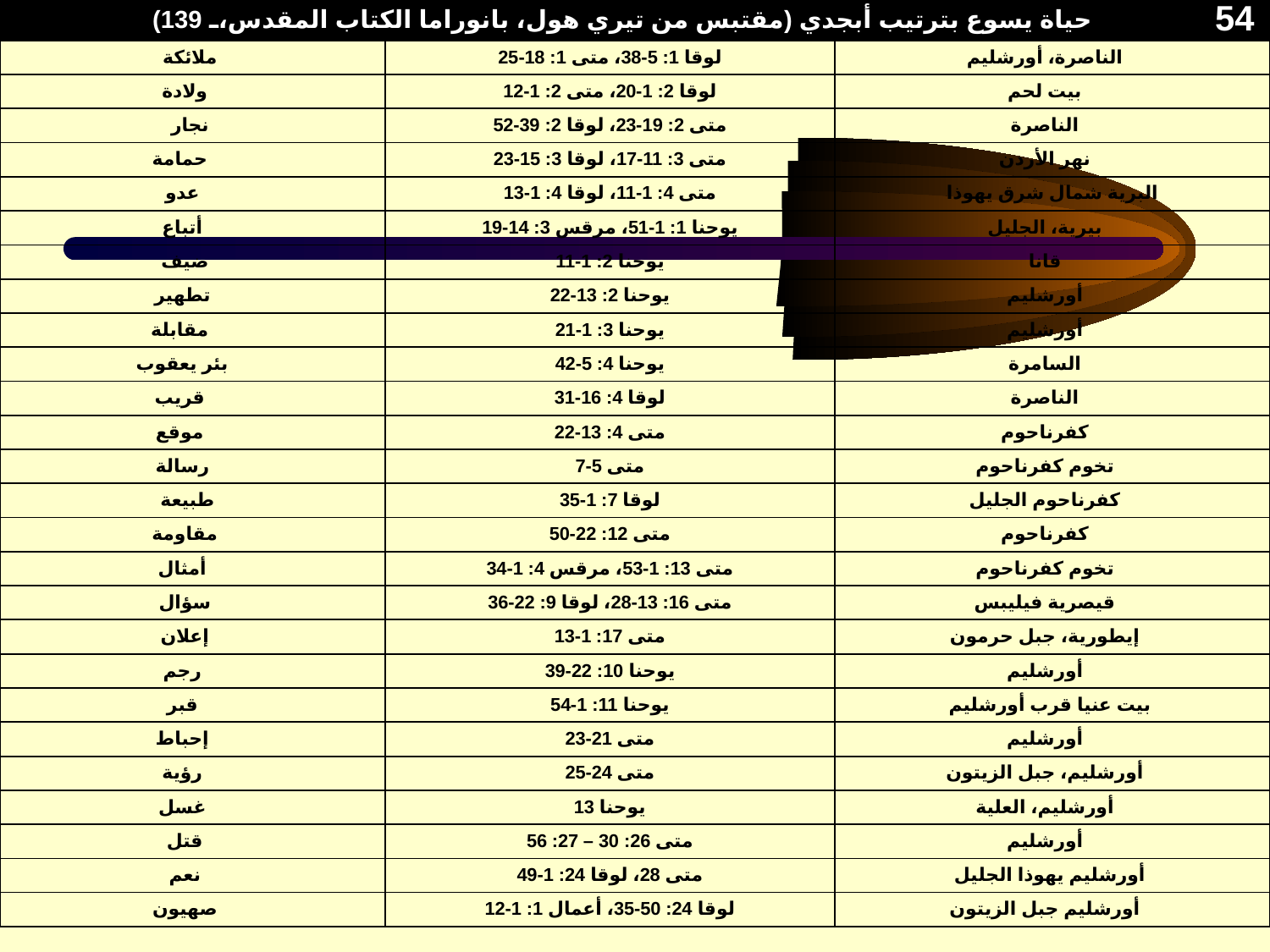

| حياة يسوع بترتيب أبجدي (مقتبس من تيري هول، بانوراما الكتاب المقدس، 139) |  |  |
| --- | --- | --- |
| ملائكة | لوقا 1: 5-38، متى 1: 18-25 | الناصرة، أورشليم |
| ولادة | لوقا 2: 1-20، متى 2: 1-12 | بيت لحم |
| نجار | متى 2: 19-23، لوقا 2: 39-52 | الناصرة |
| حمامة | متى 3: 11-17، لوقا 3: 15-23 | نهر الأردن |
| عدو | متى 4: 1-11، لوقا 4: 1-13 | البرية شمال شرق يهوذا |
| أتباع | يوحنا 1: 1-51، مرقس 3: 14-19 | بيرية، الجليل |
| ضيف | يوحنا 2: 1-11 | قانا |
| تطهير | يوحنا 2: 13-22 | أورشليم |
| مقابلة | يوحنا 3: 1-21 | أورشليم |
| بئر يعقوب | يوحنا 4: 5-42 | السامرة |
| قريب | لوقا 4: 16-31 | الناصرة |
| موقع | متى 4: 13-22 | كفرناحوم |
| رسالة | متى 5-7 | تخوم كفرناحوم |
| طبيعة | لوقا 7: 1-35 | كفرناحوم الجليل |
| مقاومة | متى 12: 22-50 | كفرناحوم |
| أمثال | متى 13: 1-53، مرقس 4: 1-34 | تخوم كفرناحوم |
| سؤال | متى 16: 13-28، لوقا 9: 22-36 | قيصرية فيليبس |
| إعلان | متى 17: 1-13 | إيطورية، جبل حرمون |
| رجم | يوحنا 10: 22-39 | أورشليم |
| قبر | يوحنا 11: 1-54 | بيت عنيا قرب أورشليم |
| إحباط | متى 21-23 | أورشليم |
| رؤية | متى 24-25 | أورشليم، جبل الزيتون |
| غسل | يوحنا 13 | أورشليم، العلية |
| قتل | متى 26: 30 – 27: 56 | أورشليم |
| نعم | متى 28، لوقا 24: 1-49 | أورشليم يهوذا الجليل |
| صهيون | لوقا 24: 50-35، أعمال 1: 1-12 | أورشليم جبل الزيتون |
AN ALPHABETIZED LIFE OF JESUS
54